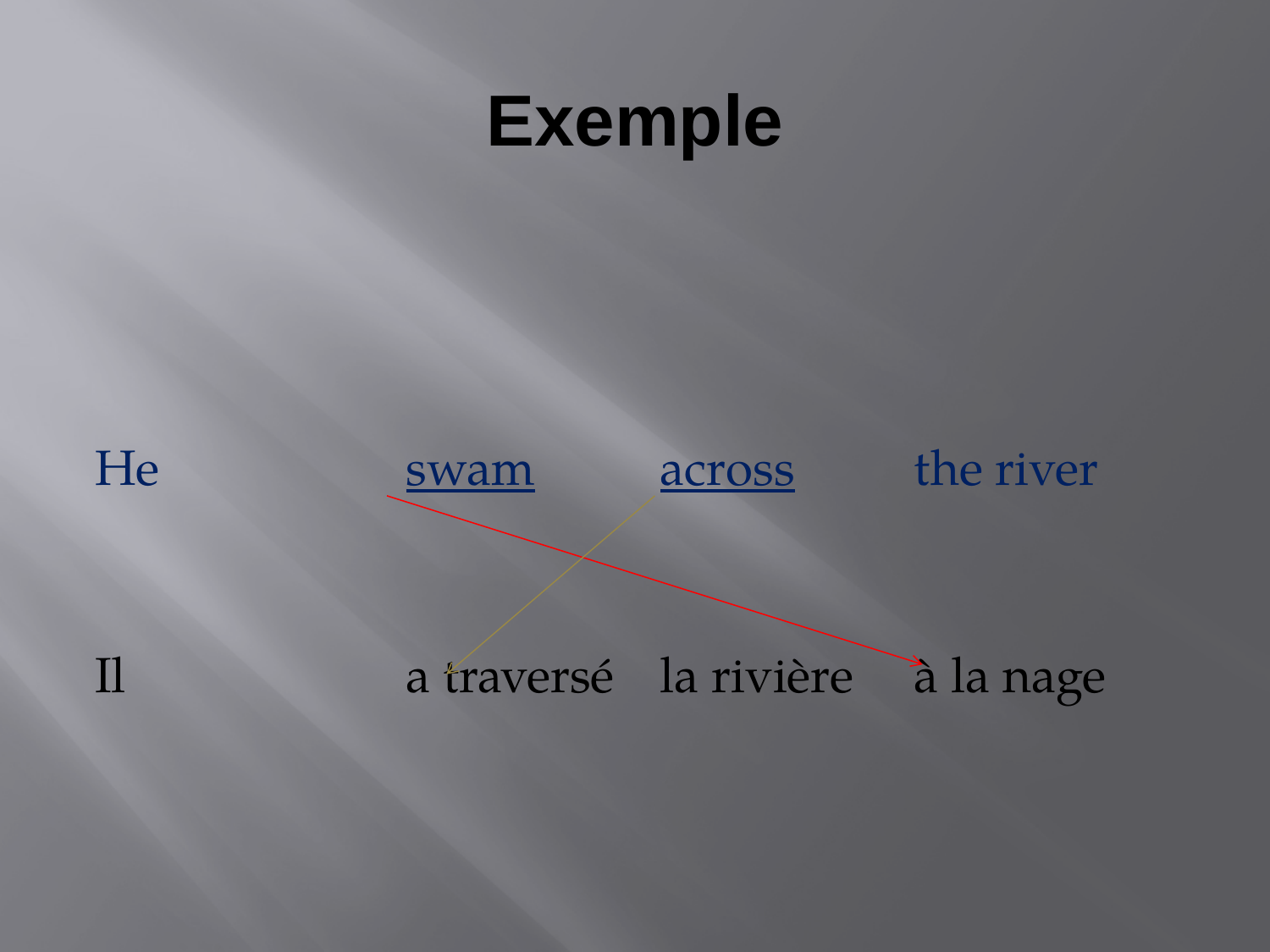

# Exemple

He		swam	across	the river

Il			a traversé	la rivière	à la nage